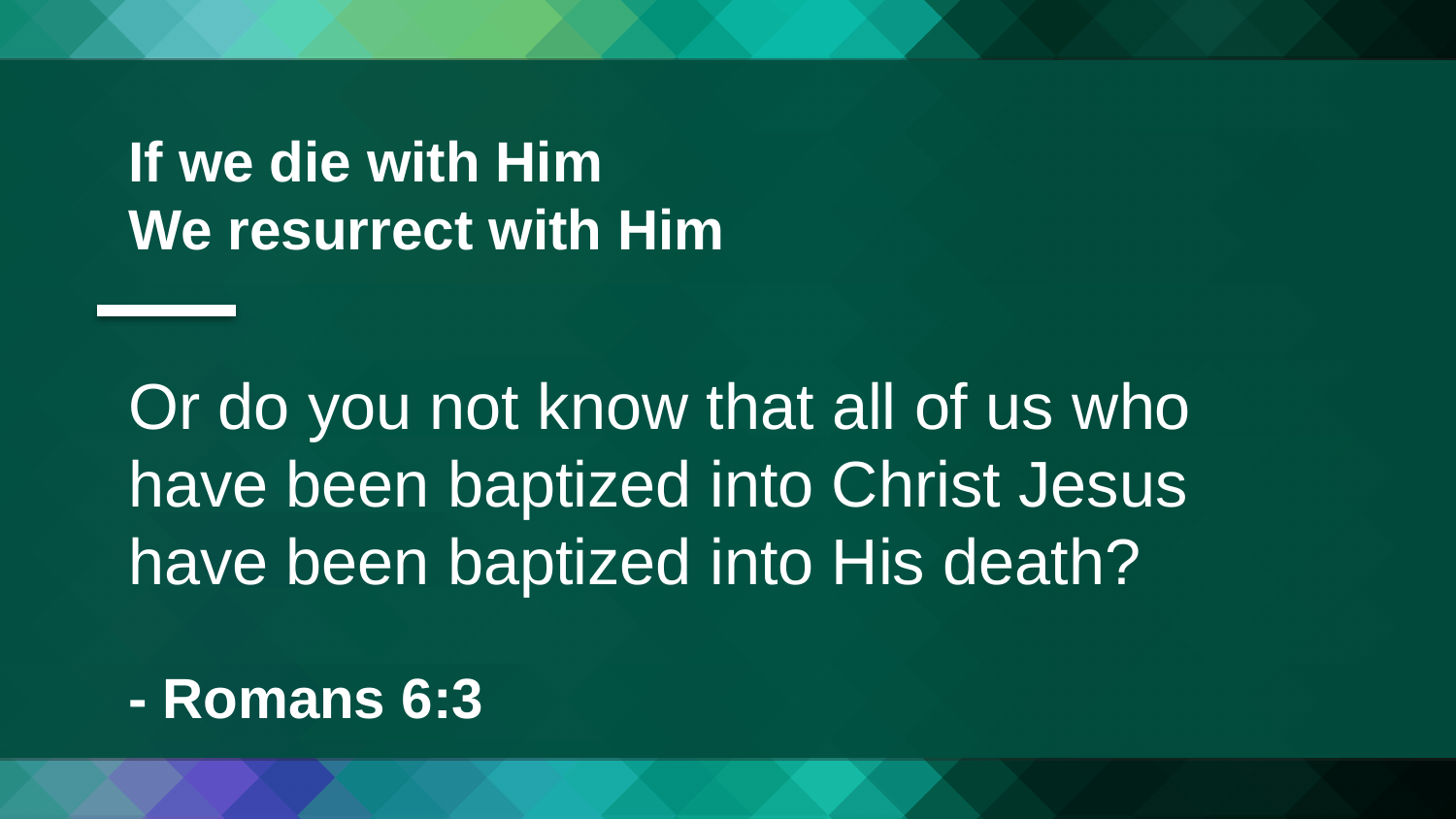

If we die with Him
We resurrect with Him

Or do you not know that all of us who have been baptized into Christ Jesus have been baptized into His death?
- Romans 6:3